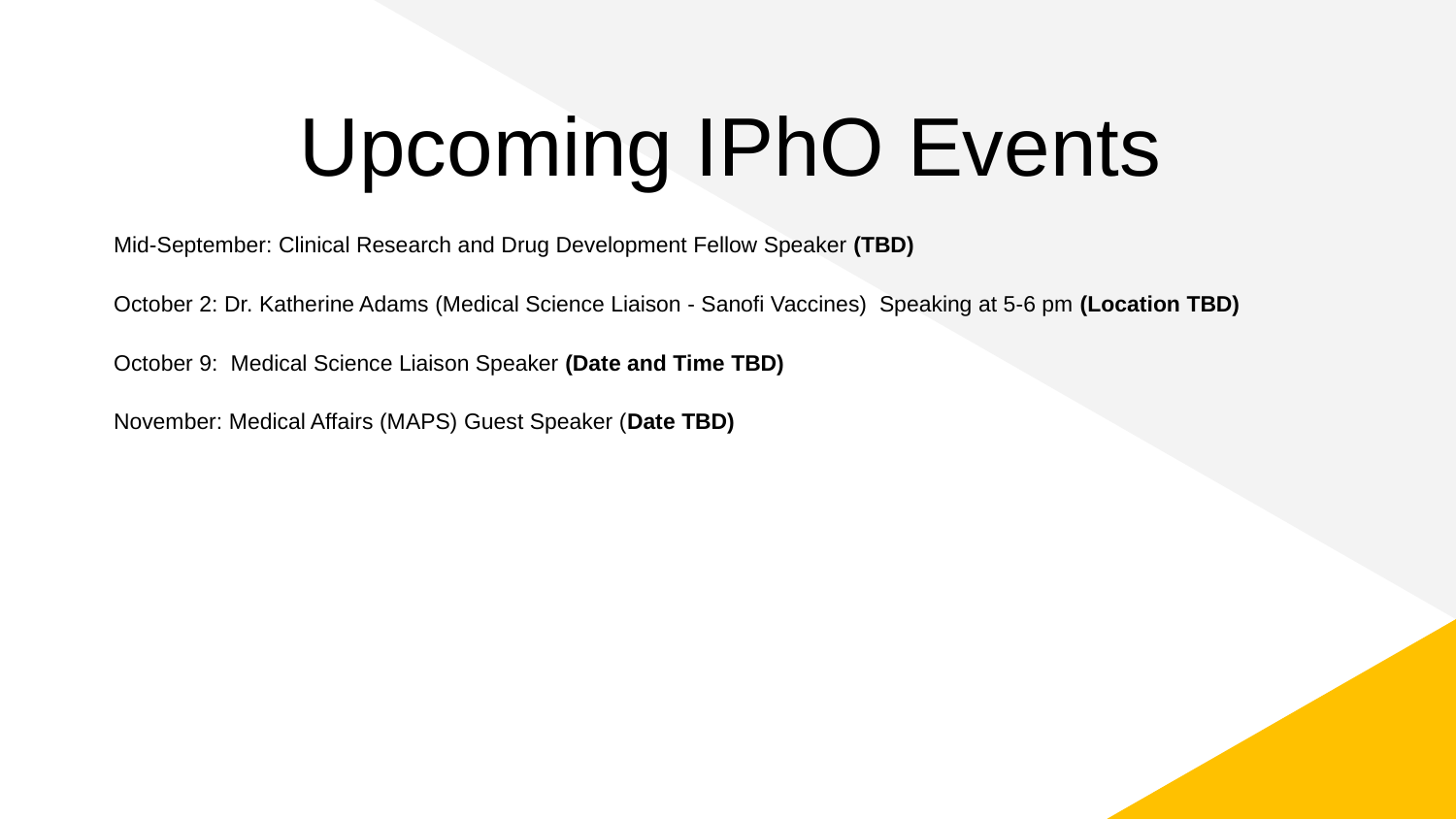

# Upcoming IPhO Events
Mid-September: Clinical Research and Drug Development Fellow Speaker (TBD)
October 2: Dr. Katherine Adams (Medical Science Liaison - Sanofi Vaccines)  Speaking at 5-6 pm (Location TBD)
October 9:  Medical Science Liaison Speaker (Date and Time TBD)
November: Medical Affairs (MAPS) Guest Speaker (Date TBD)